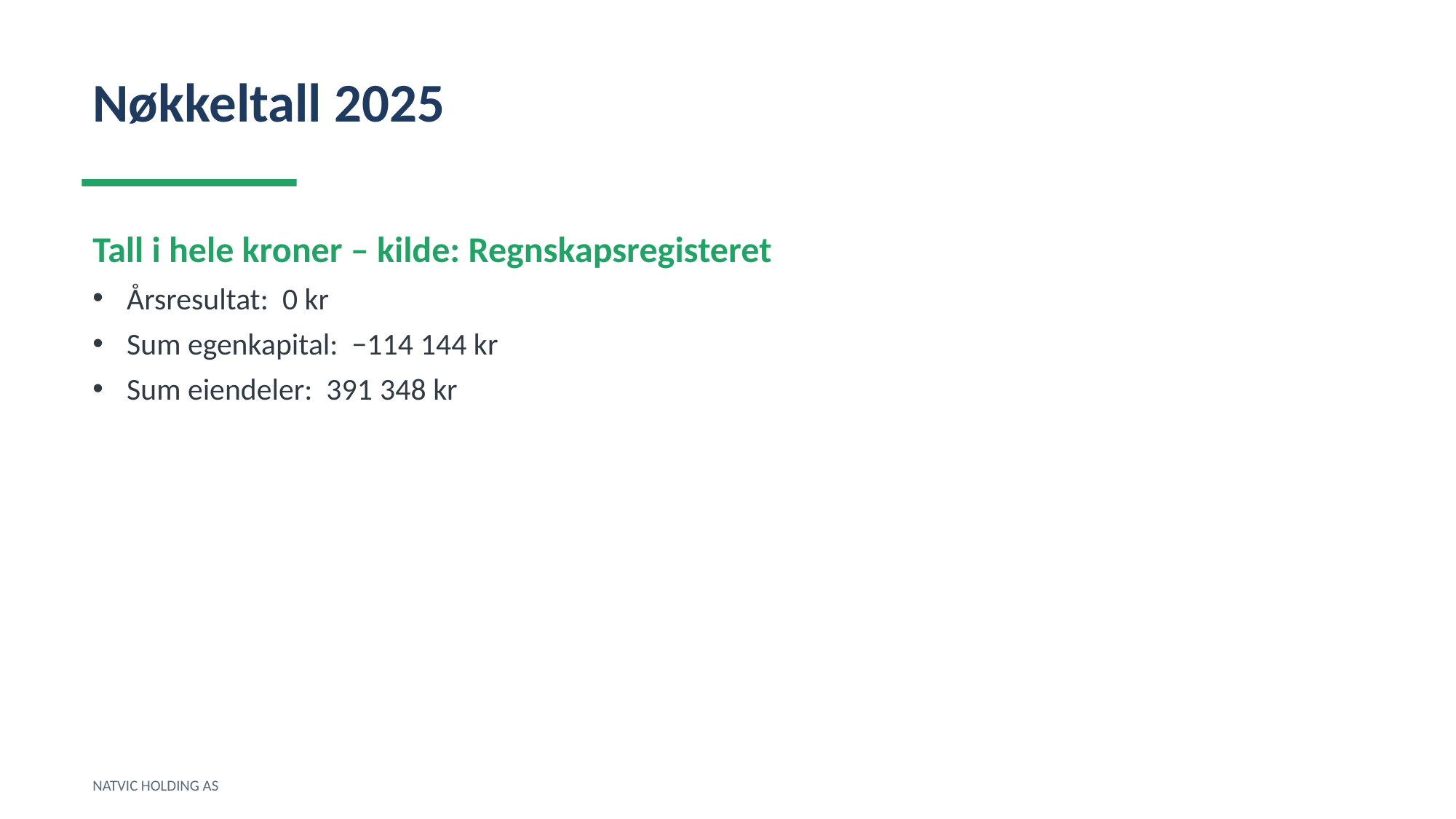

Nøkkeltall 2025

Tall i hele kroner – kilde: Regnskapsregisteret
Årsresultat:  0 kr
Sum egenkapital:  −114 144 kr
Sum eiendeler:  391 348 kr
NATVIC HOLDING AS